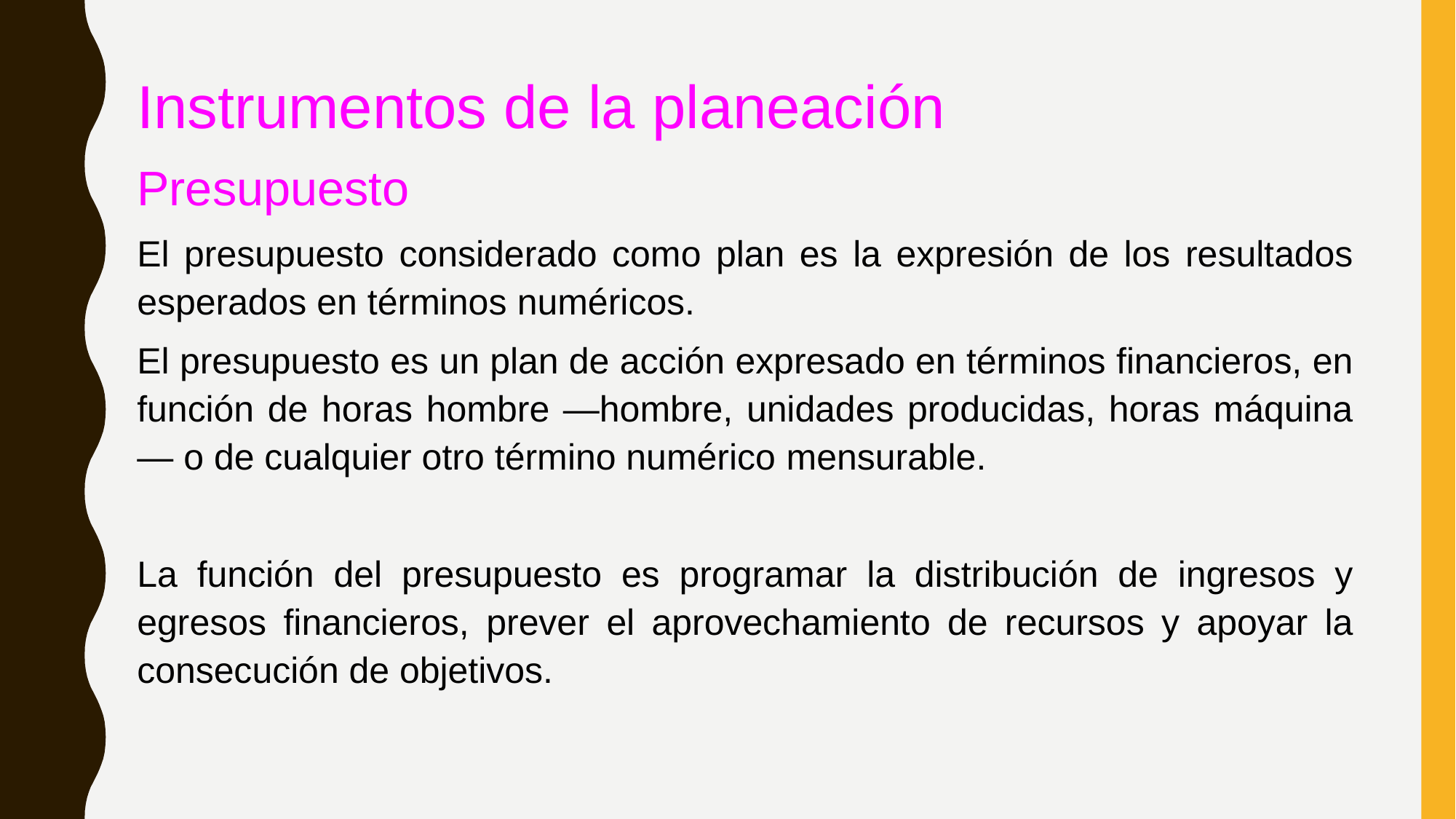

Instrumentos de la planeación
Presupuesto
El presupuesto considerado como plan es la expresión de los resultados esperados en términos numéricos.
El presupuesto es un plan de acción expresado en términos financieros, en función de horas hombre —hombre, unidades producidas, horas máquina— o de cualquier otro término numérico mensurable.

La función del presupuesto es programar la distribución de ingresos y egresos financieros, prever el aprovechamiento de recursos y apoyar la consecución de objetivos.